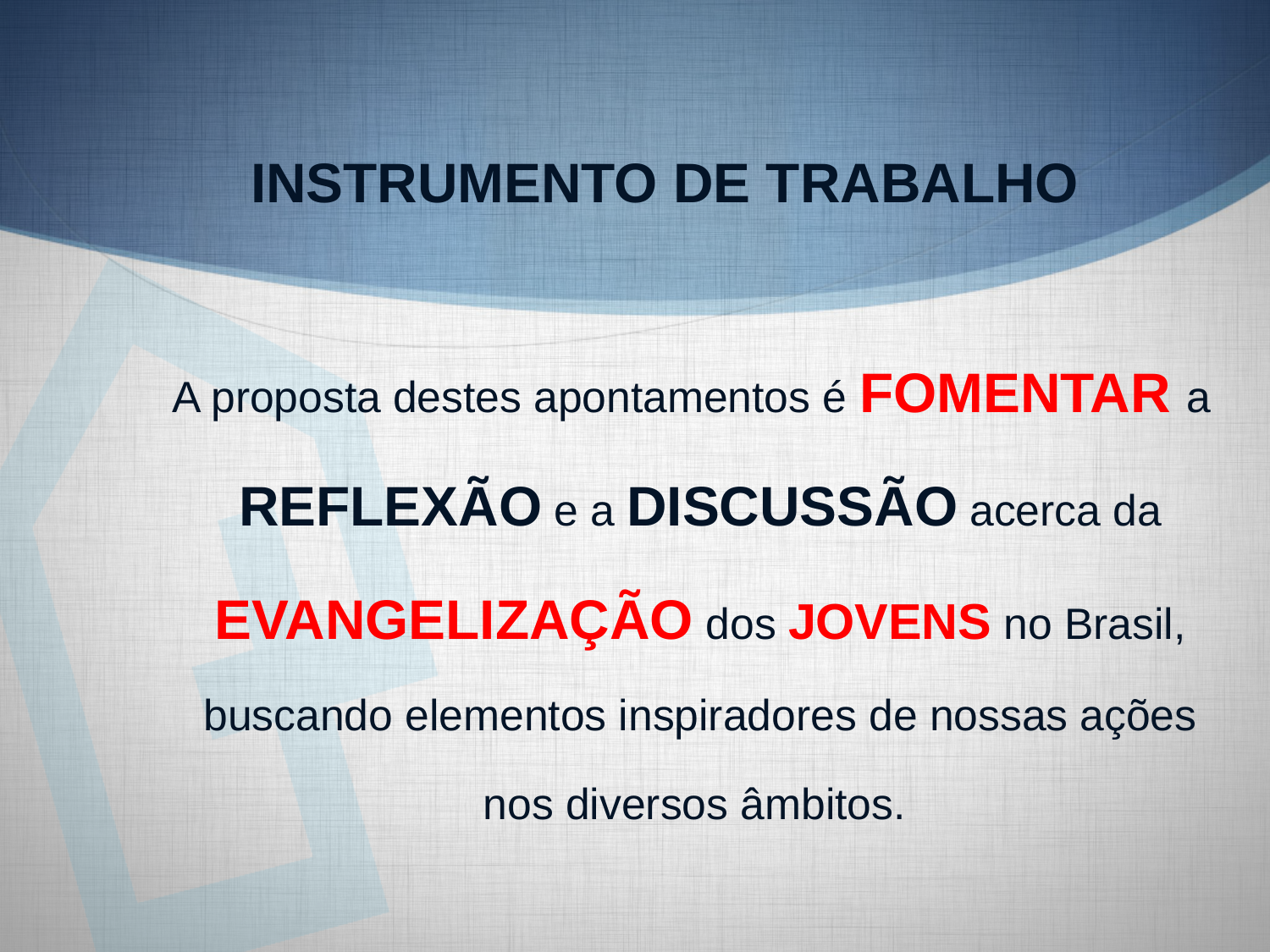

INSTRUMENTO DE TRABALHO

       A proposta destes apontamentos é FOMENTAR a REFLEXÃO e a DISCUSSÃO acerca da EVANGELIZAÇÃO dos JOVENS no Brasil, buscando elementos inspiradores de nossas ações nos diversos âmbitos.